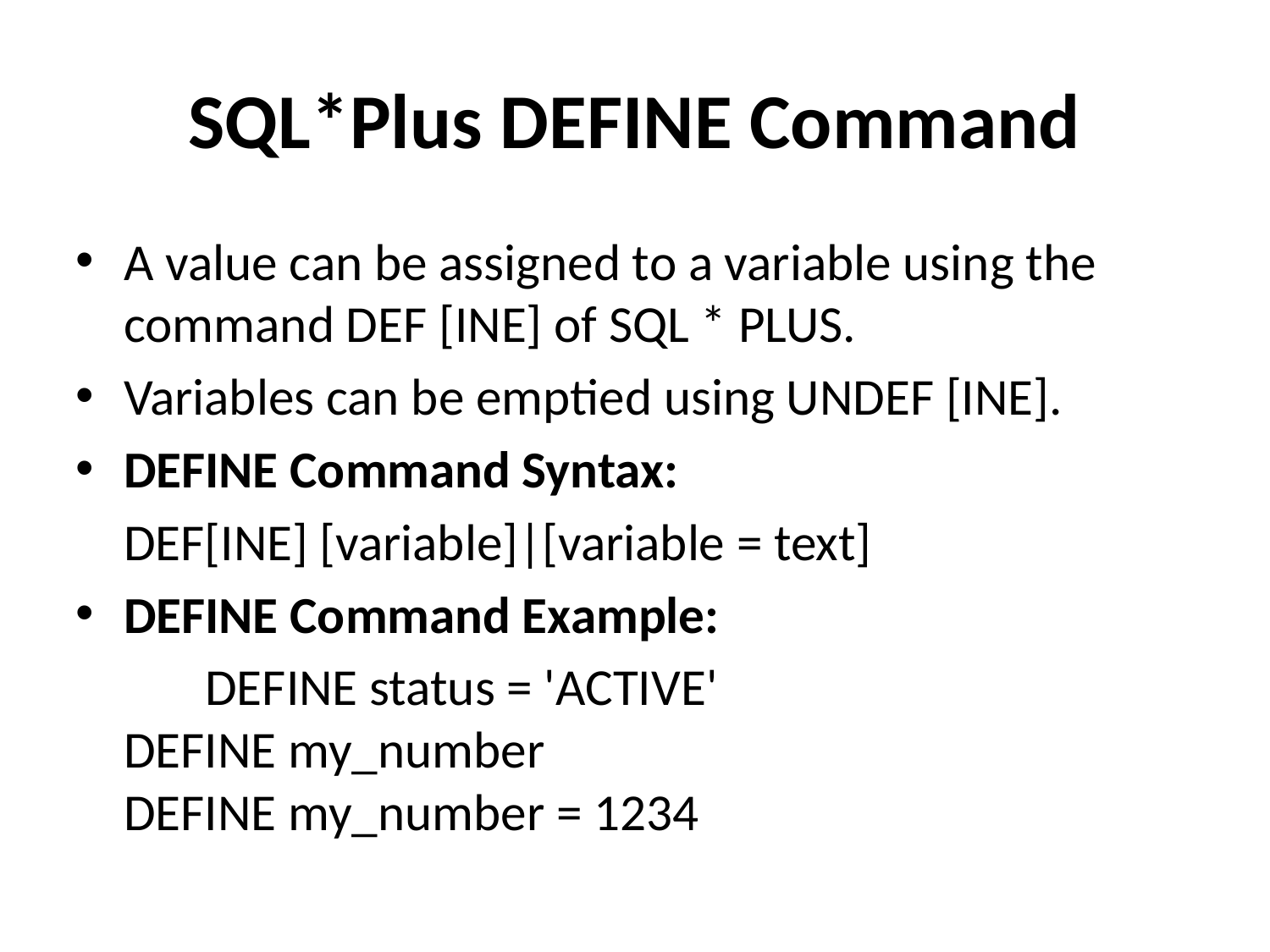

# SQL*Plus DEFINE Command
A value can be assigned to a variable using the command DEF [INE] of SQL * PLUS.
Variables can be emptied using UNDEF [INE].
DEFINE Command Syntax:
		DEF[INE] [variable]|[variable = text]
DEFINE Command Example:
		       DEFINE status = 'ACTIVE'
	DEFINE my_number
	DEFINE my_number = 1234